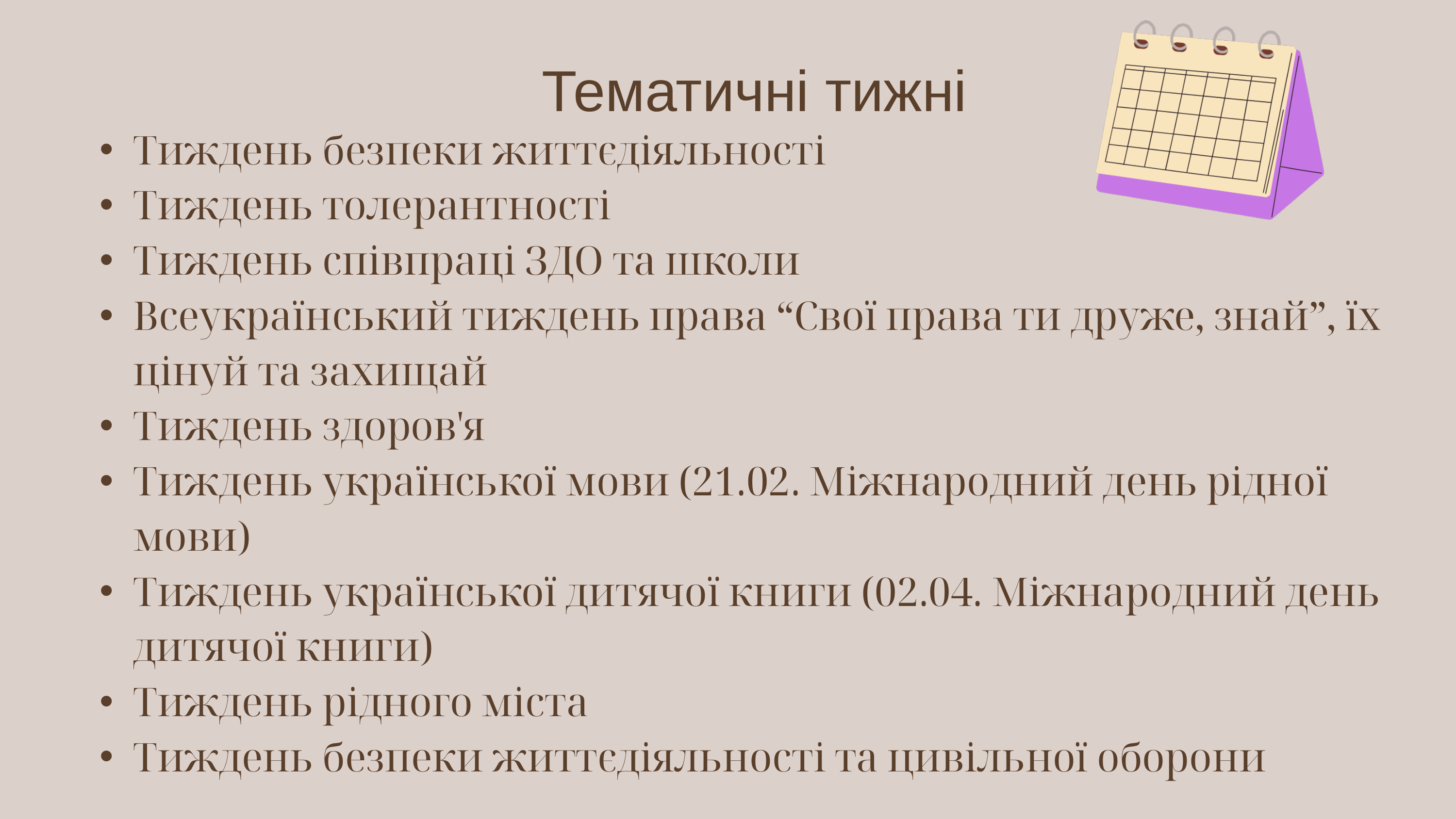

Тематичні тижні
Тиждень безпеки життєдіяльності
Тиждень толерантності
Тиждень співпраці ЗДО та школи
Всеукраїнський тиждень права “Свої права ти друже, знай”, їх цінуй та захищай
Тиждень здоров'я
Тиждень української мови (21.02. Міжнародний день рідної мови)
Тиждень української дитячої книги (02.04. Міжнародний день дитячої книги)
Тиждень рідного міста
Тиждень безпеки життєдіяльності та цивільної оборони